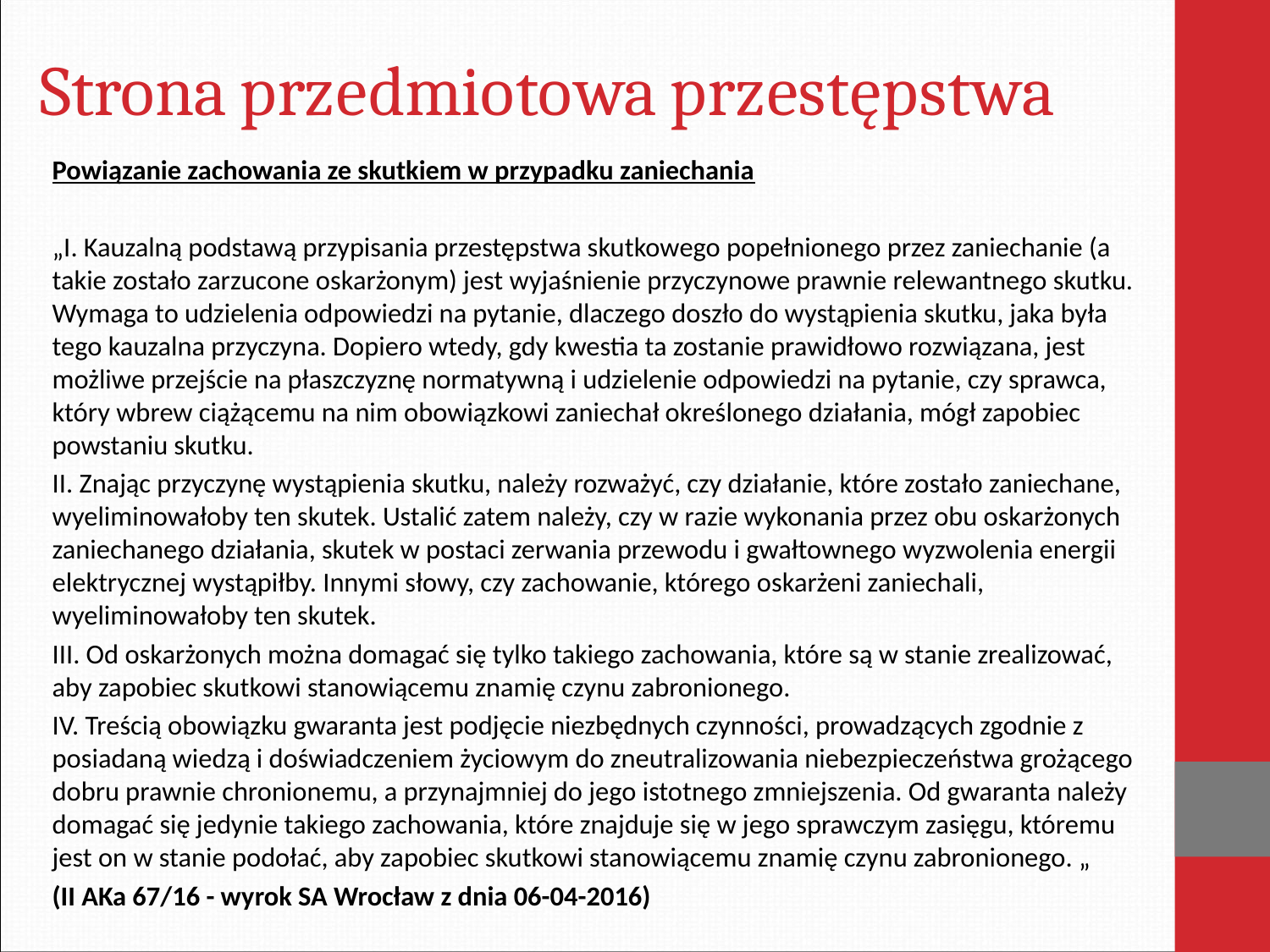

# Strona przedmiotowa przestępstwa
Powiązanie zachowania ze skutkiem w przypadku zaniechania

„I. Kauzalną podstawą przypisania przestępstwa skutkowego popełnionego przez zaniechanie (a takie zostało zarzucone oskarżonym) jest wyjaśnienie przyczynowe prawnie relewantnego skutku. Wymaga to udzielenia odpowiedzi na pytanie, dlaczego doszło do wystąpienia skutku, jaka była tego kauzalna przyczyna. Dopiero wtedy, gdy kwestia ta zostanie prawidłowo rozwiązana, jest możliwe przejście na płaszczyznę normatywną i udzielenie odpowiedzi na pytanie, czy sprawca, który wbrew ciążącemu na nim obowiązkowi zaniechał określonego działania, mógł zapobiec powstaniu skutku.
II. Znając przyczynę wystąpienia skutku, należy rozważyć, czy działanie, które zostało zaniechane, wyeliminowałoby ten skutek. Ustalić zatem należy, czy w razie wykonania przez obu oskarżonych zaniechanego działania, skutek w postaci zerwania przewodu i gwałtownego wyzwolenia energii elektrycznej wystąpiłby. Innymi słowy, czy zachowanie, którego oskarżeni zaniechali, wyeliminowałoby ten skutek.
III. Od oskarżonych można domagać się tylko takiego zachowania, które są w stanie zrealizować, aby zapobiec skutkowi stanowiącemu znamię czynu zabronionego.
IV. Treścią obowiązku gwaranta jest podjęcie niezbędnych czynności, prowadzących zgodnie z posiadaną wiedzą i doświadczeniem życiowym do zneutralizowania niebezpieczeństwa grożącego dobru prawnie chronionemu, a przynajmniej do jego istotnego zmniejszenia. Od gwaranta należy domagać się jedynie takiego zachowania, które znajduje się w jego sprawczym zasięgu, któremu jest on w stanie podołać, aby zapobiec skutkowi stanowiącemu znamię czynu zabronionego. „
(II AKa 67/16 - wyrok SA Wrocław z dnia 06-04-2016)